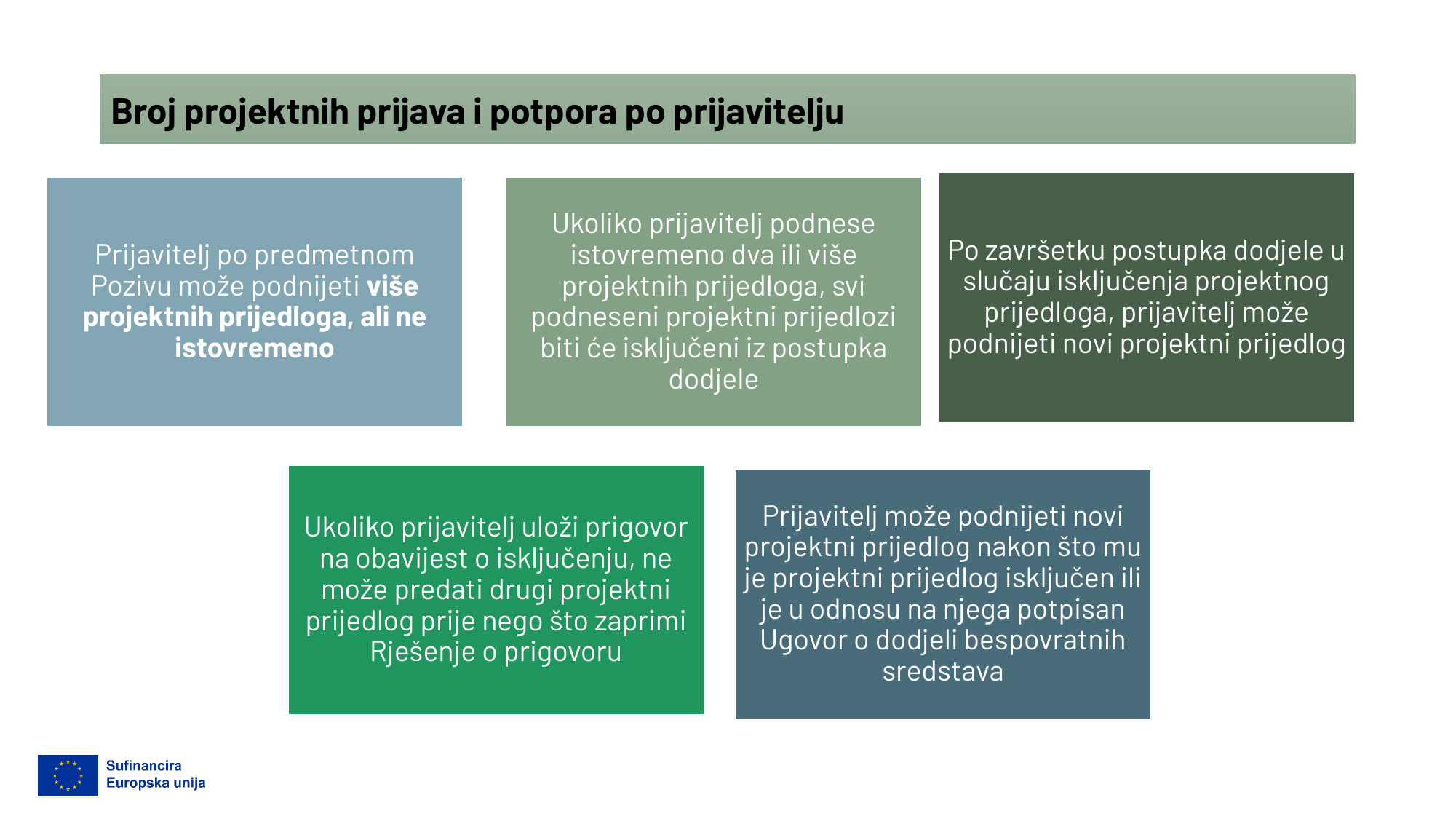

Broj projektnih prijava i potpora po prijavitelju
Prijavitelj po predmetnom Pozivu može podnijeti više projektnih prijedloga, ali ne istovremeno
Ukoliko prijavitelj podnese istovremeno dva ili više projektnih prijedloga, svi podneseni projektni prijedlozi biti će isključeni iz postupka dodjele
Ukoliko prijavitelj uloži prigovor na obavijest o isključenju, ne može predati drugi projektni prijedlog prije nego što zaprimi Rješenje o prigovoru
Po završetku postupka dodjele u slučaju isključenja projektnog prijedloga, prijavitelj može podnijeti novi projektni prijedlog
Prijavitelj može podnijeti novi projektni prijedlog nakon što mu je projektni prijedlog isključen ili je u odnosu na njega potpisan Ugovor o dodjeli bespovratnih sredstava